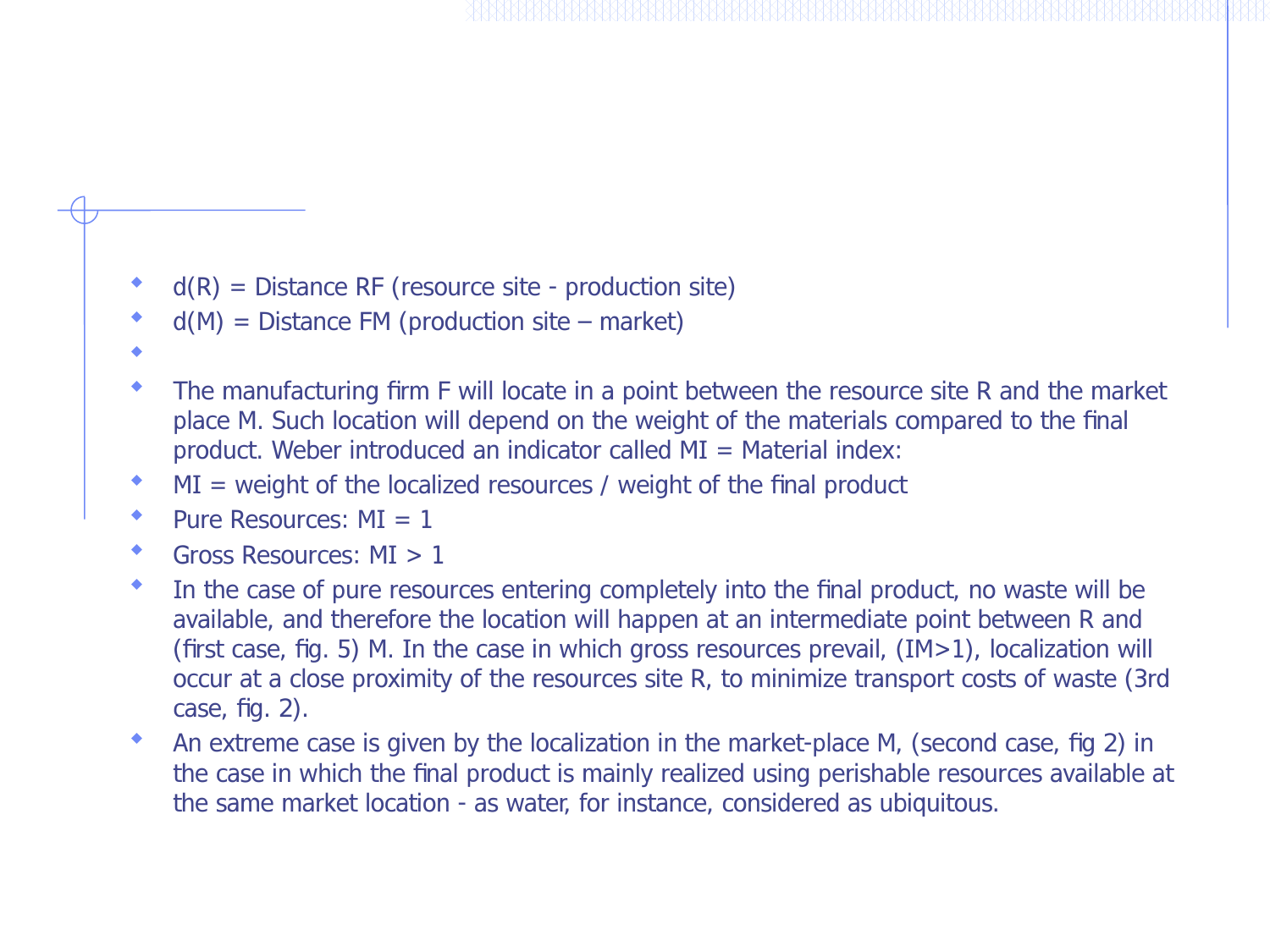

#
d(R) = Distance RF (resource site - production site)
d(M) = Distance FM (production site – market)

The manufacturing firm F will locate in a point between the resource site R and the market place M. Such location will depend on the weight of the materials compared to the final product. Weber introduced an indicator called MI = Material index:
MI = weight of the localized resources / weight of the final product
Pure Resources: MI = 1
Gross Resources: MI > 1
In the case of pure resources entering completely into the final product, no waste will be available, and therefore the location will happen at an intermediate point between R and (first case, fig. 5) M. In the case in which gross resources prevail, (IM>1), localization will occur at a close proximity of the resources site R, to minimize transport costs of waste (3rd case, fig. 2).
An extreme case is given by the localization in the market-place M, (second case, fig 2) in the case in which the final product is mainly realized using perishable resources available at the same market location - as water, for instance, considered as ubiquitous.